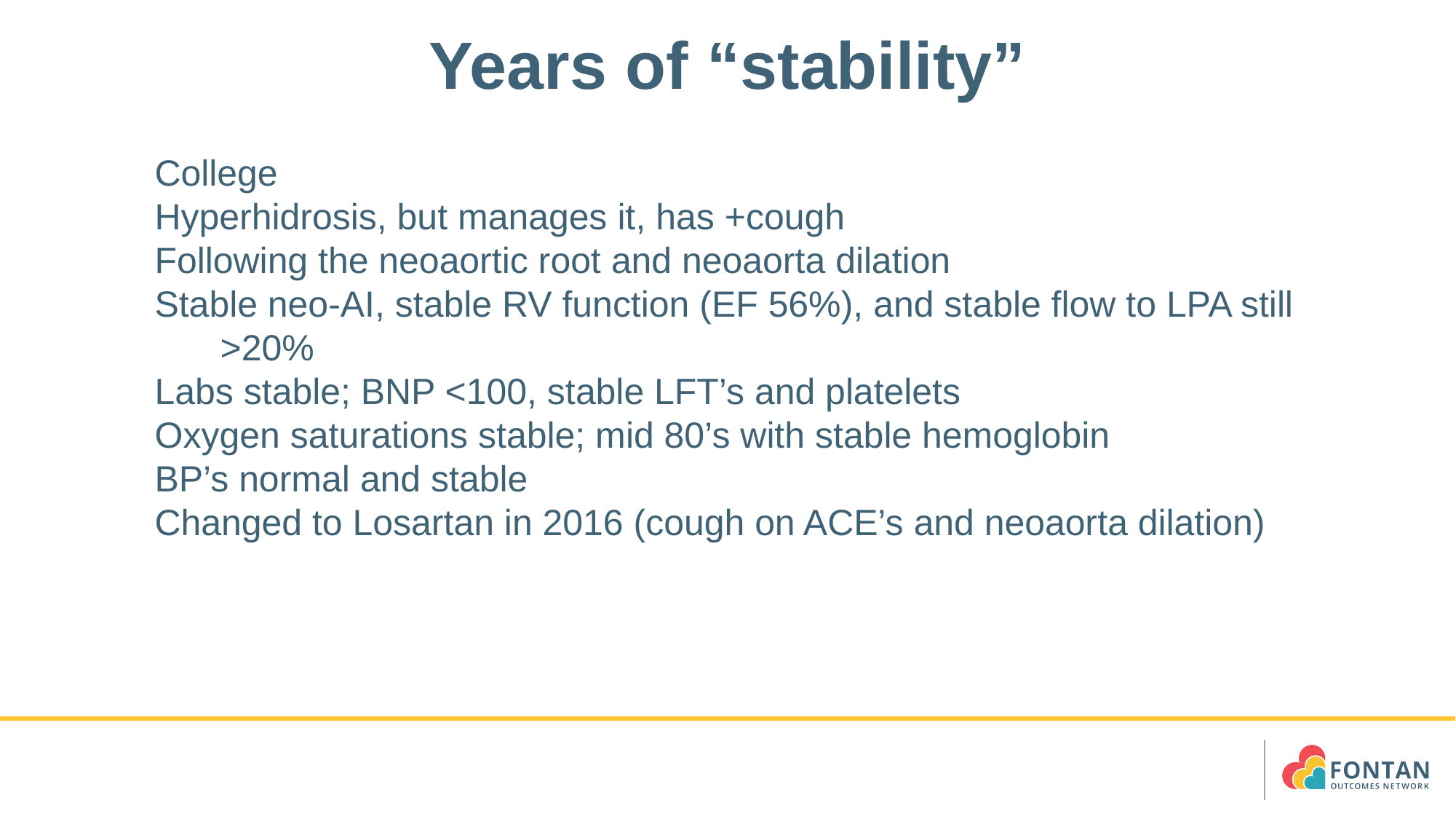

Years of “stability”
College
Hyperhidrosis, but manages it, has +cough
Following the neoaortic root and neoaorta dilation
Stable neo-AI, stable RV function (EF 56%), and stable flow to LPA still >20%
Labs stable; BNP <100, stable LFT’s and platelets
Oxygen saturations stable; mid 80’s with stable hemoglobin
BP’s normal and stable
Changed to Losartan in 2016 (cough on ACE’s and neoaorta dilation)